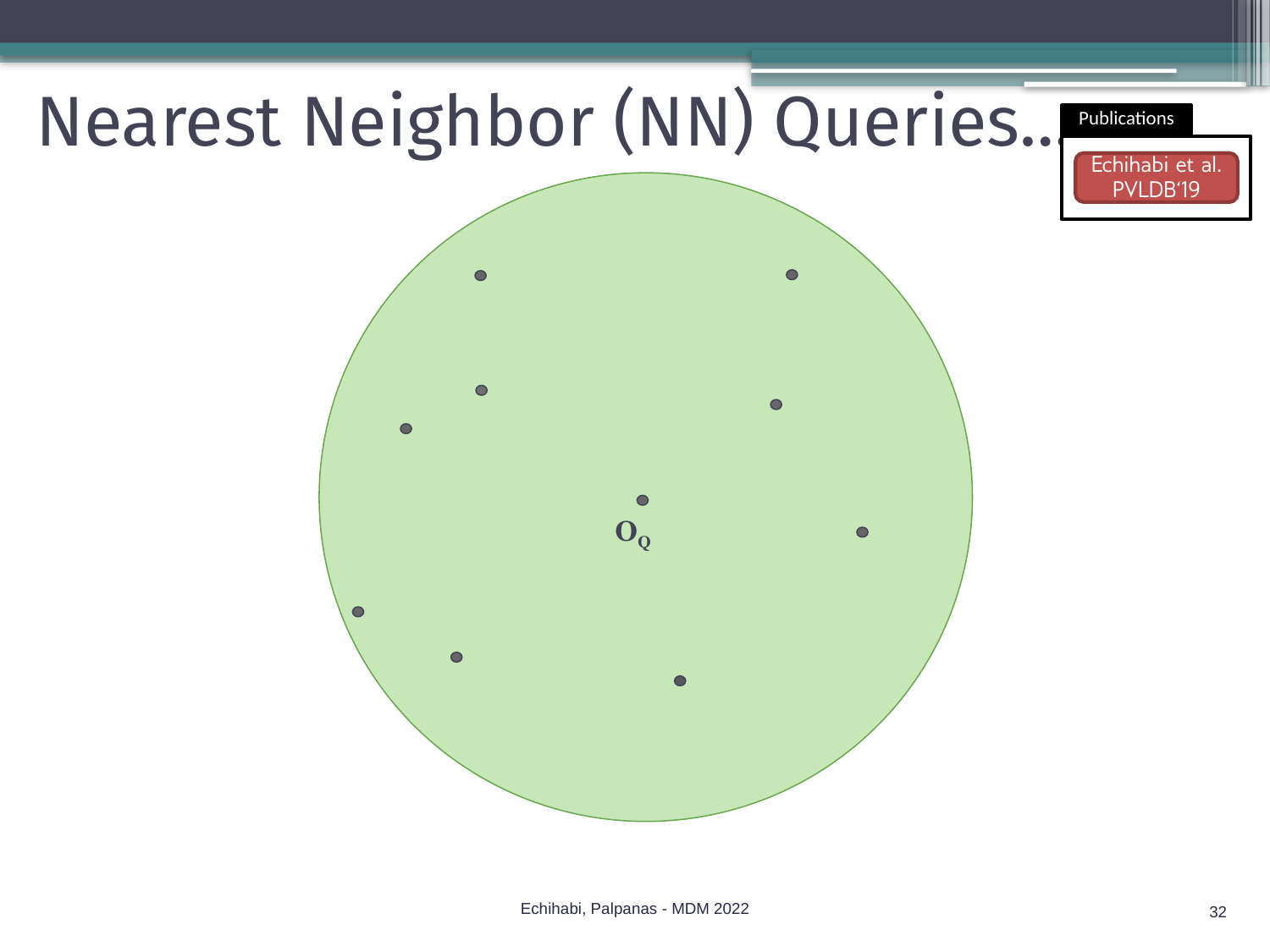

Nearest Neighbor (NN) Queries…
Publications

Echihabi et al.
PVLDB‘19

OQ

Echihabi, Palpanas - MDM 2022